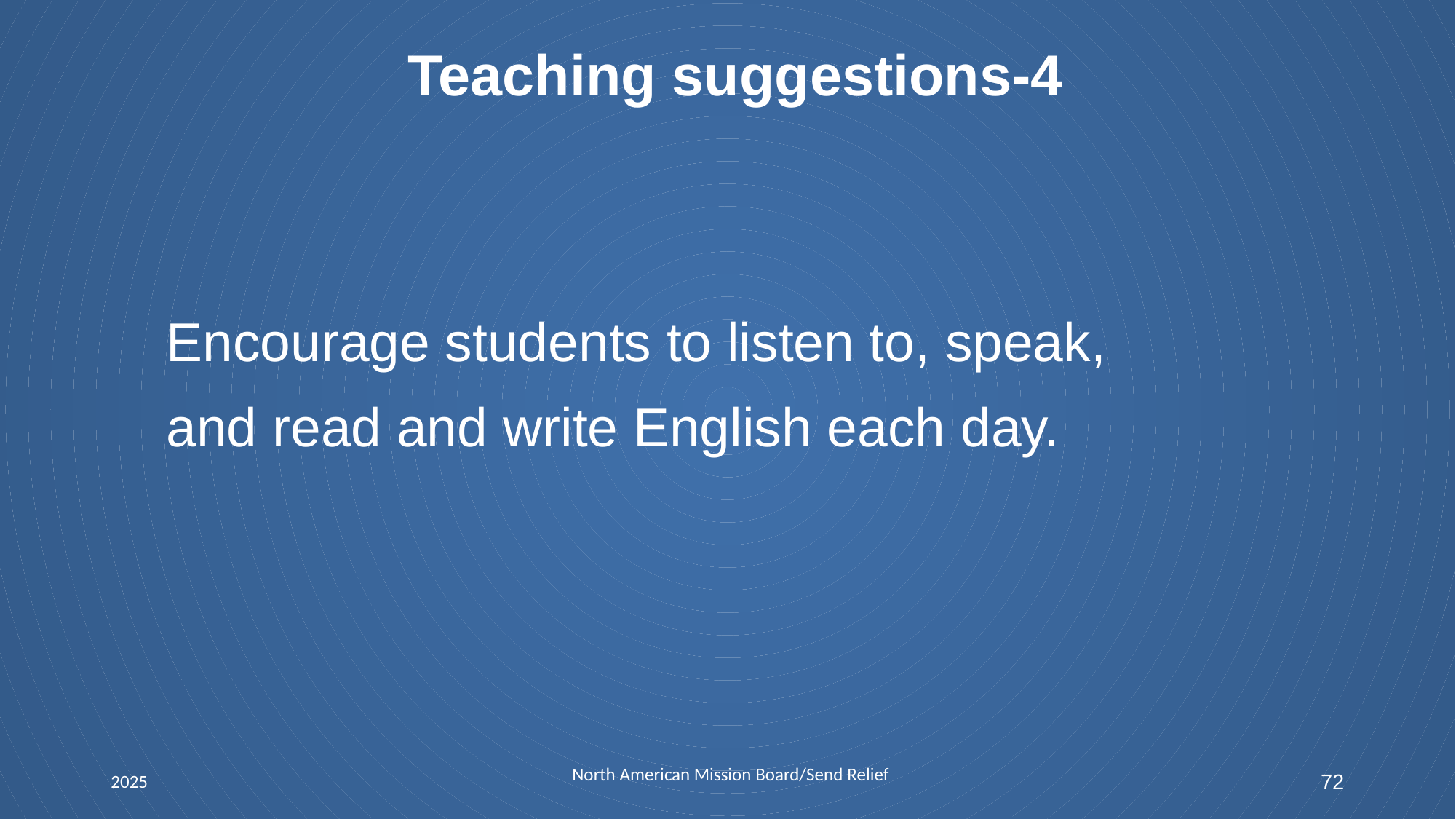

# Teaching suggestions-4
Encourage students to listen to, speak, and read and write English each day.
North American Mission Board/Send Relief
2025
72